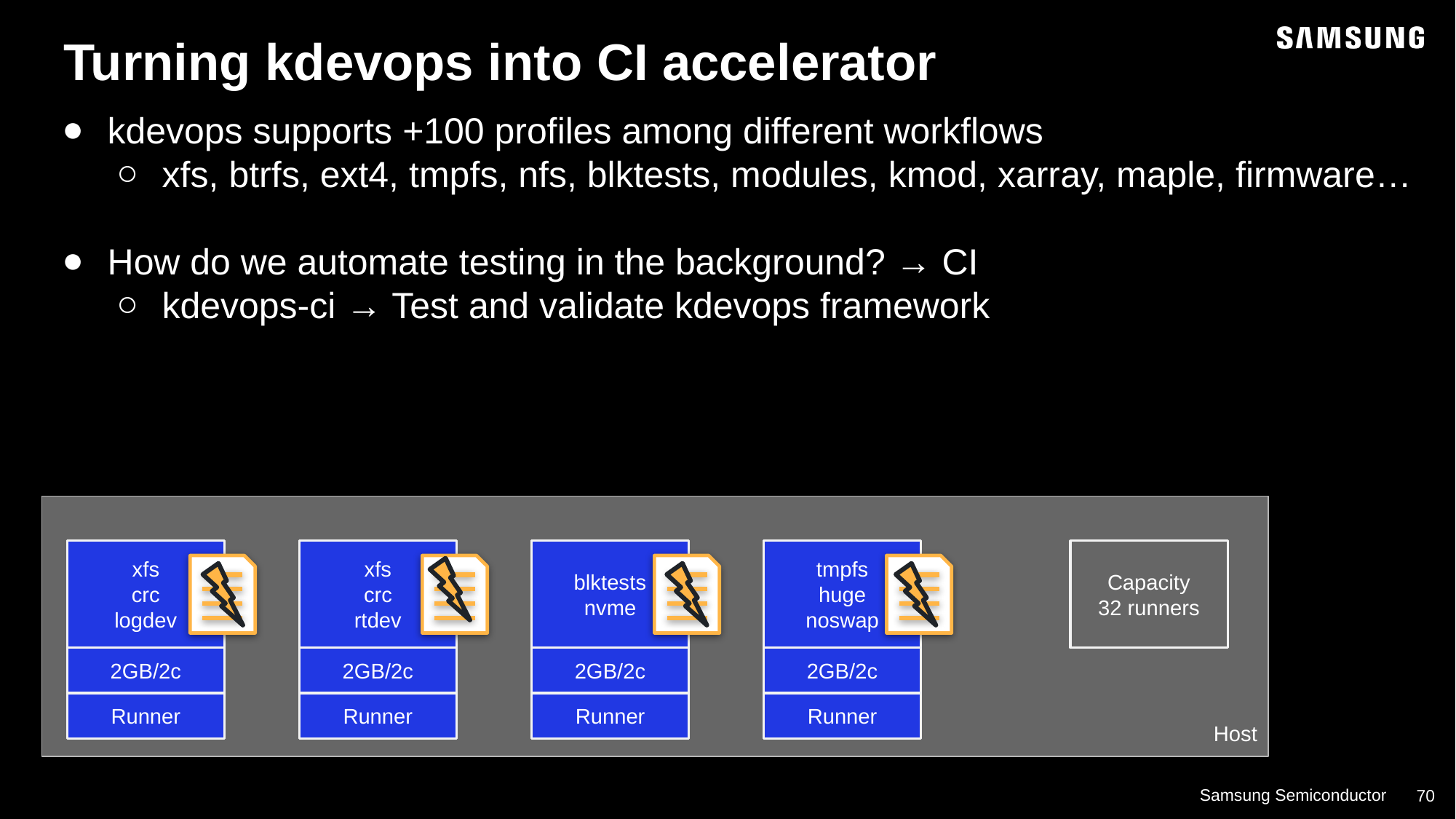

Turning kdevops into CI accelerator
kdevops supports +100 profiles among different workflows
xfs, btrfs, ext4, tmpfs, nfs, blktests, modules, kmod, xarray, maple, firmware…

How do we automate testing in the background? → CI
kdevops-ci → Test and validate kdevops framework

Host
xfs
crc
logdev
2GB/2c

xfs
crc
rtdev
2GB/2c

blktests
nvme
2GB/2c

tmpfs
huge
noswap
2GB/2c

Capacity
32 runners

Runner
Runner
Runner
Runner